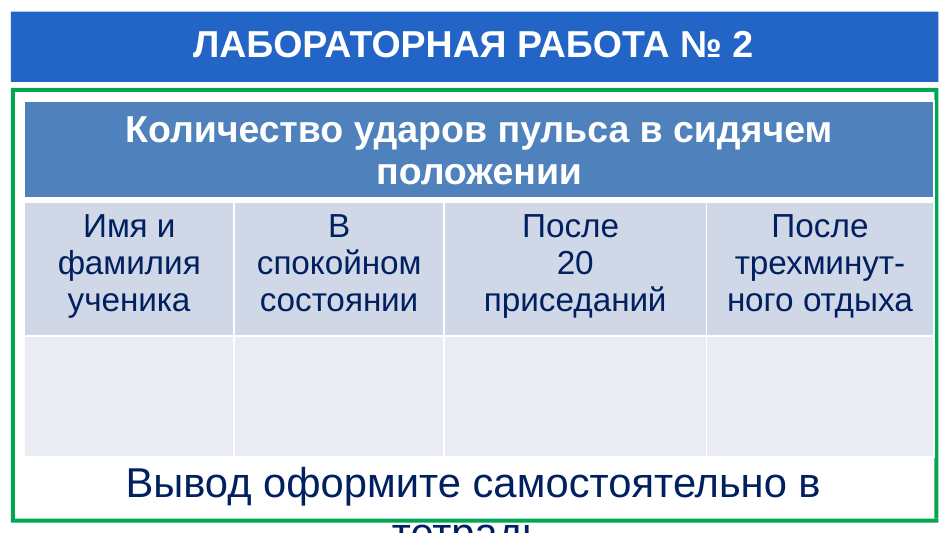

# ЛАБОРАТОРНАЯ РАБОТА № 2
| Количество ударов пульса в сидячем положении |  |  |  |
| --- | --- | --- | --- |
| Имя и фамилия ученика | В спокойном состоянии | После 20 приседаний | После трехминут- ного отдыха |
|  |  |  |  |
Вывод оформите самостоятельно в тетрадь.